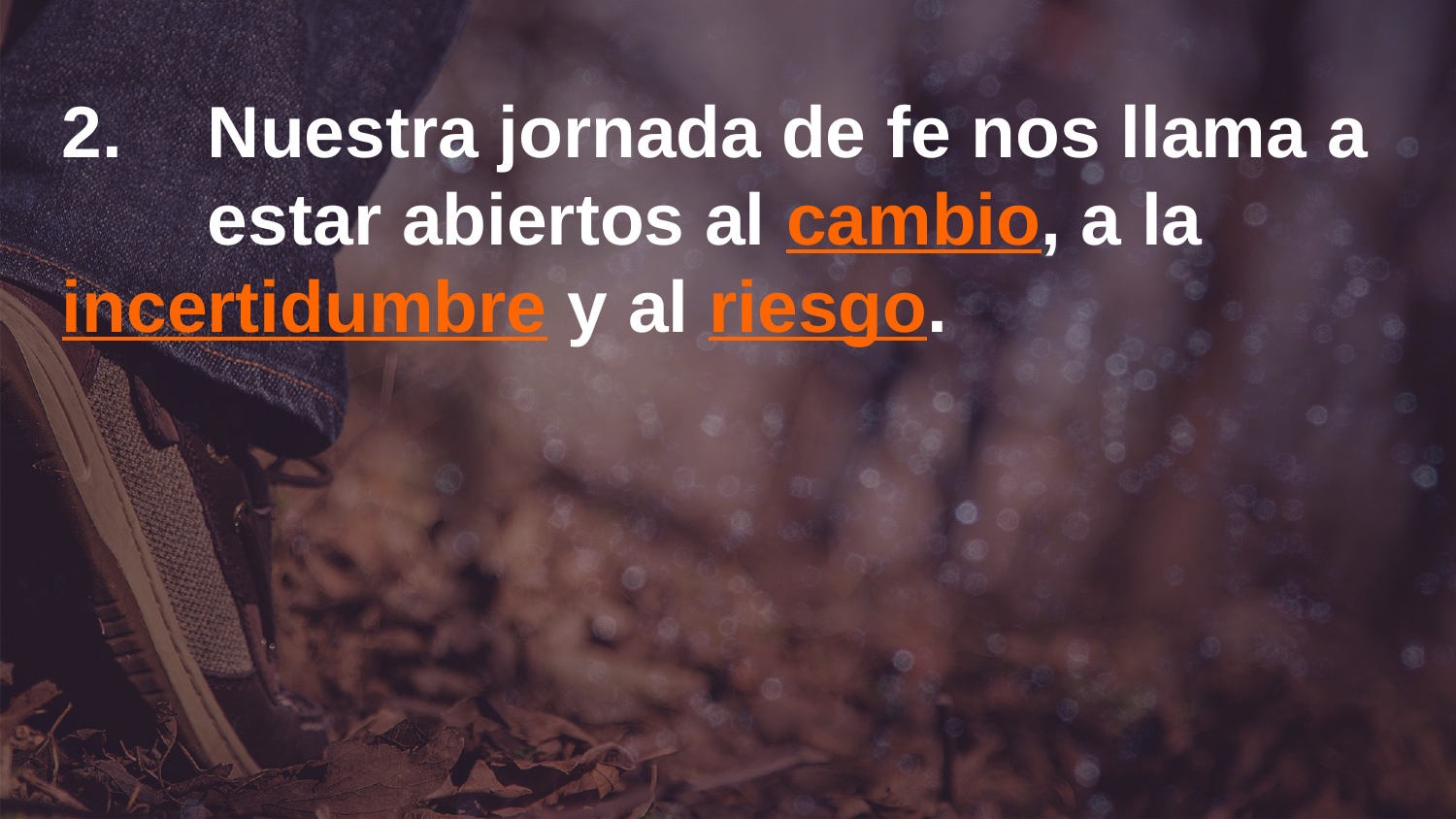

2. 	Nuestra jornada de fe nos llama a 	estar abiertos al cambio, a la 	incertidumbre y al riesgo.